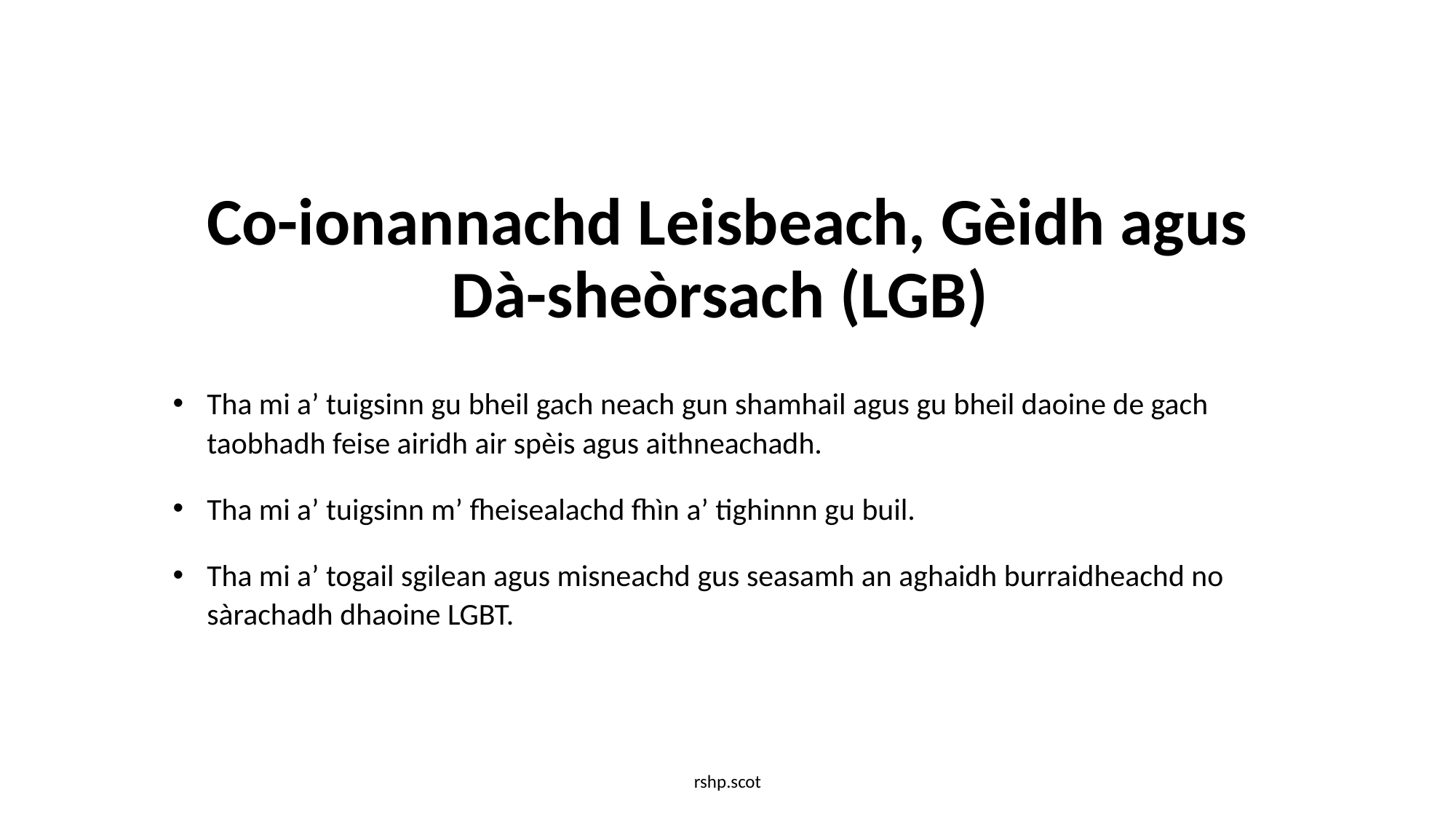

# Co-ionannachd Leisbeach, Gèidh agus Dà-sheòrsach (LGB)
Tha mi a’ tuigsinn gu bheil gach neach gun shamhail agus gu bheil daoine de gach taobhadh feise airidh air spèis agus aithneachadh.
Tha mi a’ tuigsinn m’ fheisealachd fhìn a’ tighinnn gu buil.
Tha mi a’ togail sgilean agus misneachd gus seasamh an aghaidh burraidheachd no sàrachadh dhaoine LGBT.

rshp.scot